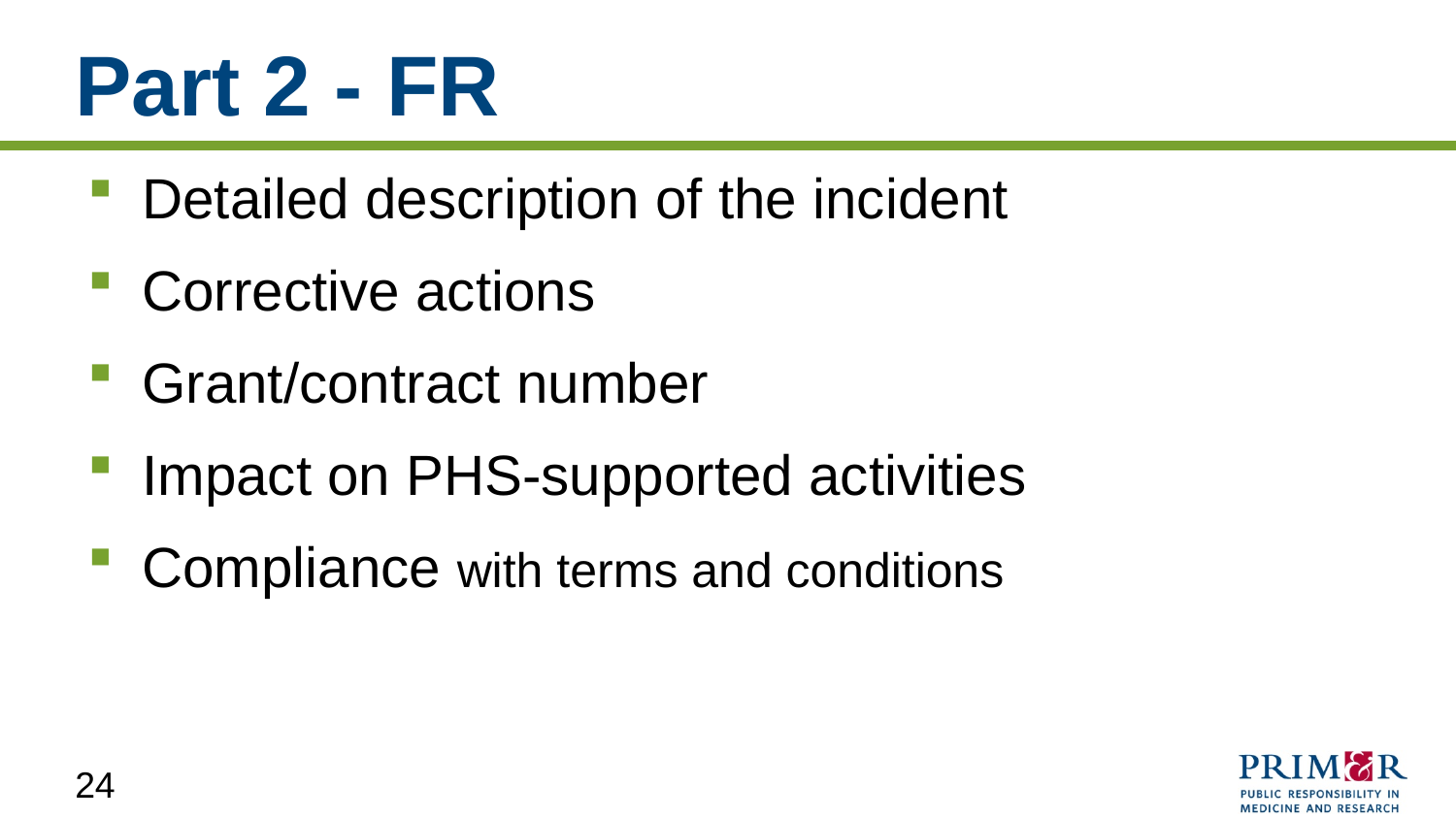

# Part 2 - FR
Detailed description of the incident
Corrective actions
Grant/contract number
Impact on PHS-supported activities
Compliance with terms and conditions